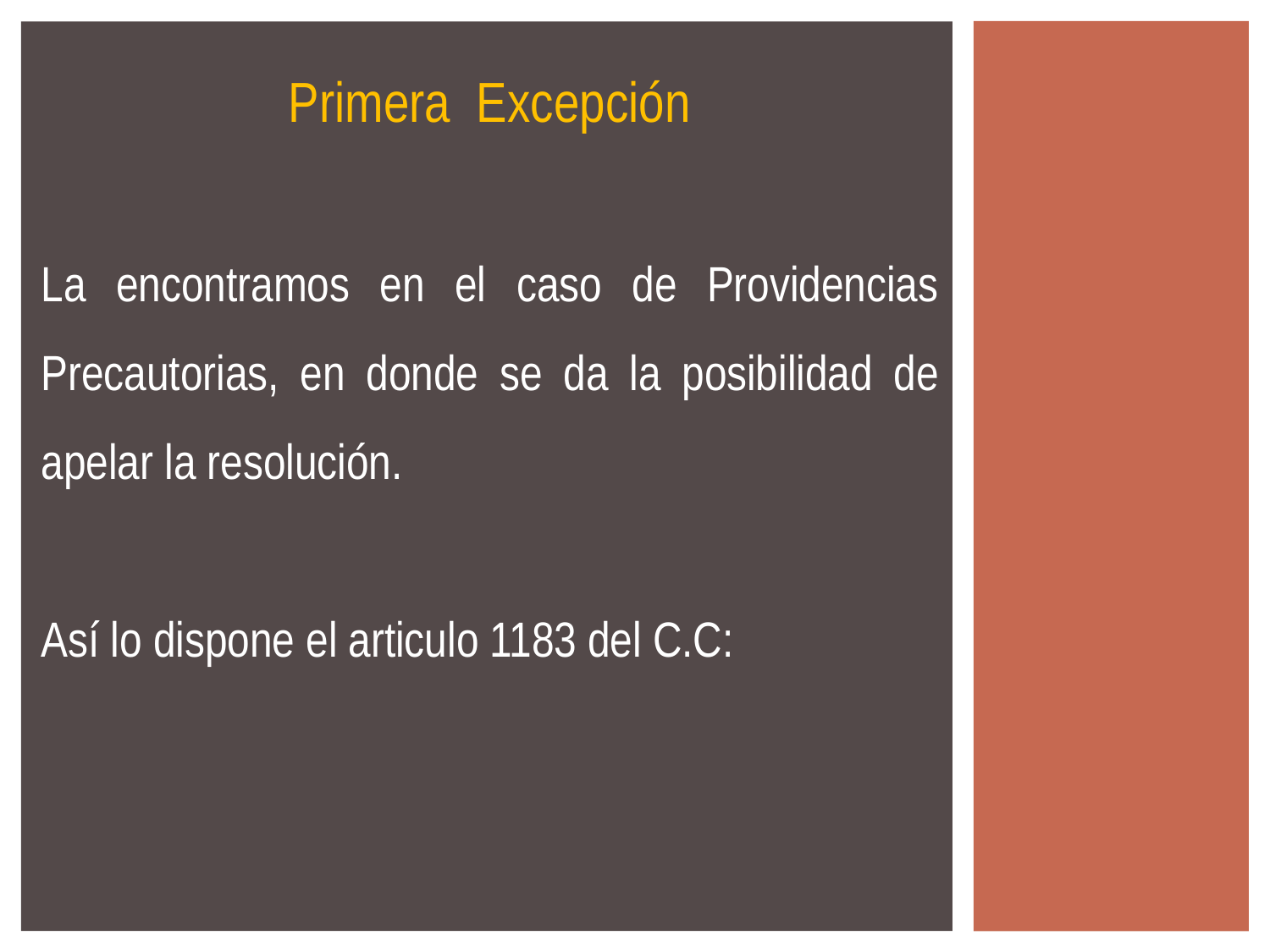

Primera  Excepción

La encontramos en el caso de Providencias Precautorias, en donde se da la posibilidad de apelar la resolución.

Así lo dispone el articulo 1183 del C.C: